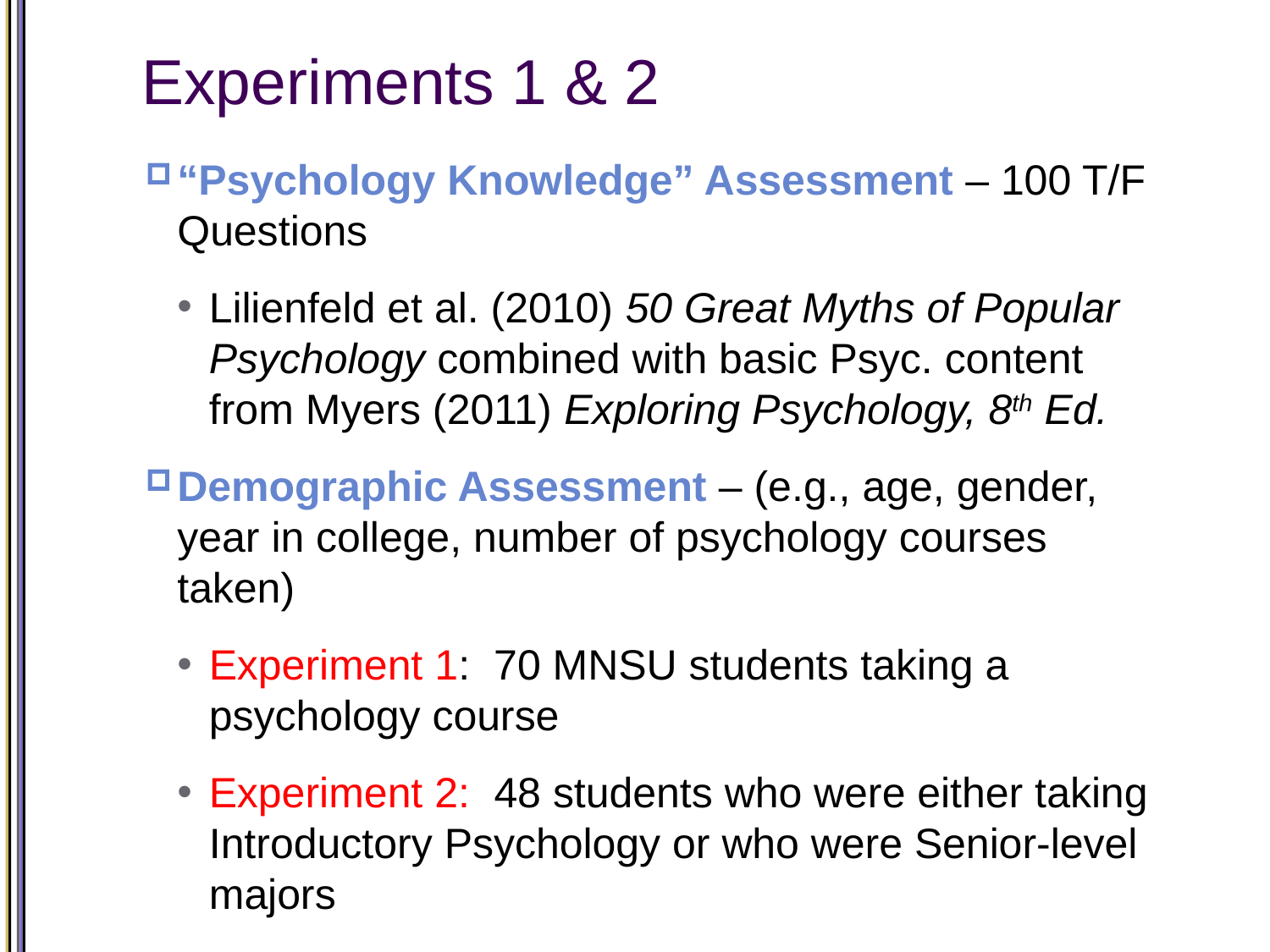

# Experiments 1 & 2
“Psychology Knowledge” Assessment – 100 T/F Questions
Lilienfeld et al. (2010) 50 Great Myths of Popular Psychology combined with basic Psyc. content from Myers (2011) Exploring Psychology, 8th Ed.
Demographic Assessment – (e.g., age, gender, year in college, number of psychology courses taken)
Experiment 1:  70 MNSU students taking a psychology course
Experiment 2:  48 students who were either taking Introductory Psychology or who were Senior-level majors